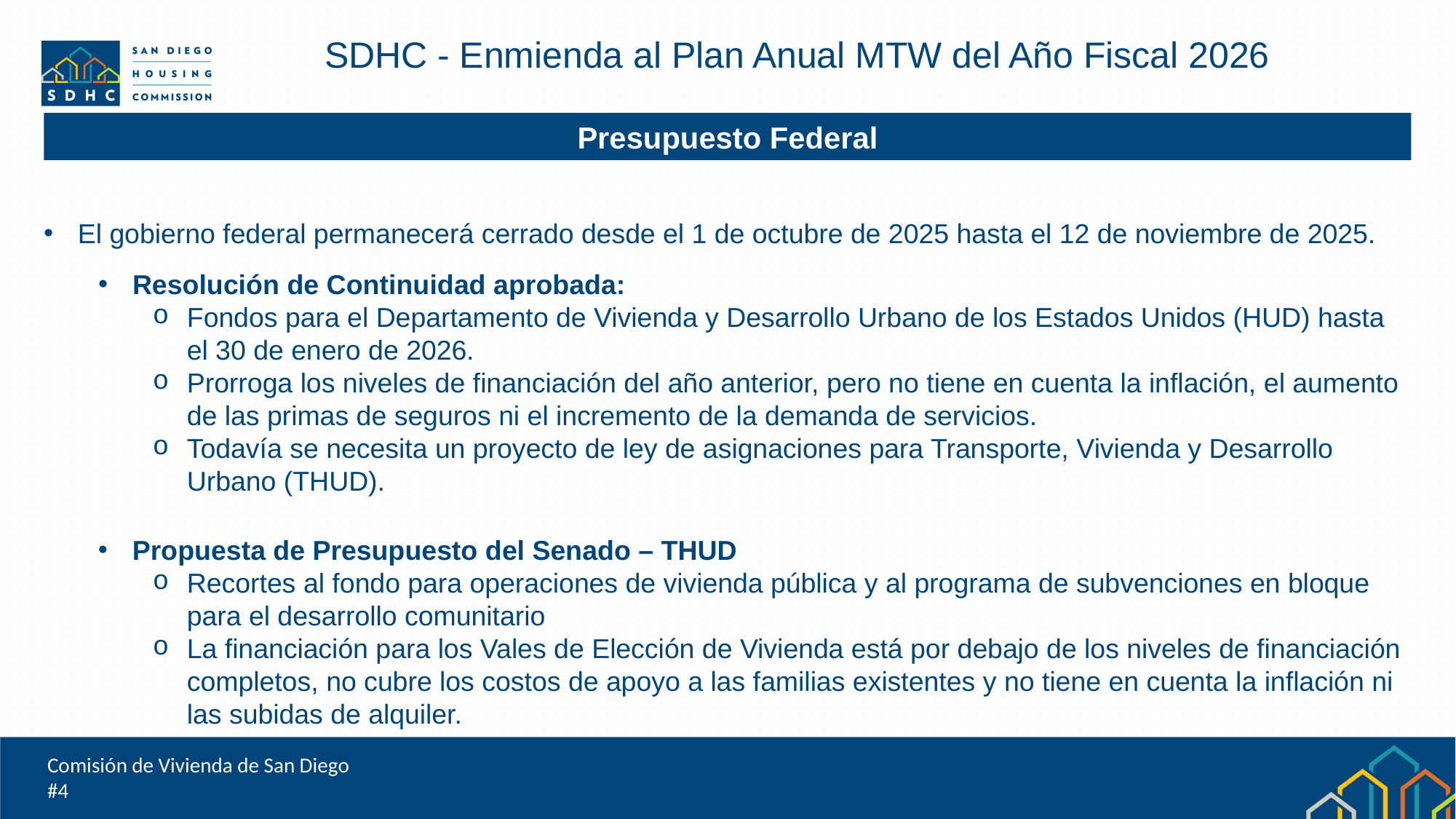

SDHC - Enmienda al Plan Anual MTW del Año Fiscal 2026
Presupuesto Federal
El gobierno federal permanecerá cerrado desde el 1 de octubre de 2025 hasta el 12 de noviembre de 2025.

Resolución de Continuidad aprobada:
Fondos para el Departamento de Vivienda y Desarrollo Urbano de los Estados Unidos (HUD) hasta el 30 de enero de 2026.
Prorroga los niveles de financiación del año anterior, pero no tiene en cuenta la inflación, el aumento de las primas de seguros ni el incremento de la demanda de servicios.
Todavía se necesita un proyecto de ley de asignaciones para Transporte, Vivienda y Desarrollo Urbano (THUD).

Propuesta de Presupuesto del Senado – THUD
Recortes al fondo para operaciones de vivienda pública y al programa de subvenciones en bloque para el desarrollo comunitario
La financiación para los Vales de Elección de Vivienda está por debajo de los niveles de financiación completos, no cubre los costos de apoyo a las familias existentes y no tiene en cuenta la inflación ni las subidas de alquiler.
Comisión de Vivienda de San Diego
#4